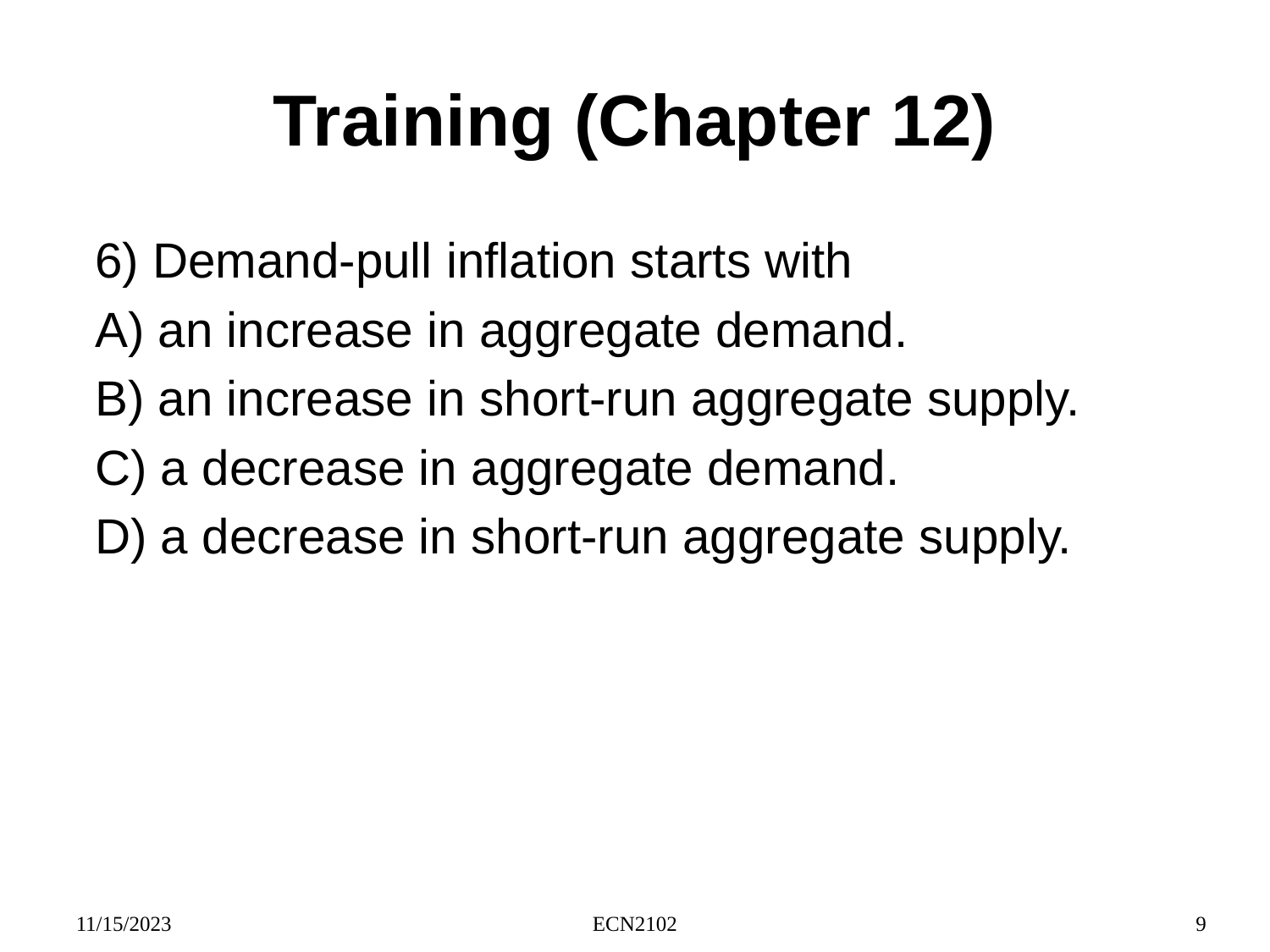

# Training (Chapter 12)
6) Demand-pull inflation starts with
A) an increase in aggregate demand.
B) an increase in short-run aggregate supply.
C) a decrease in aggregate demand.
D) a decrease in short-run aggregate supply.
11/15/2023
ECN2102
9